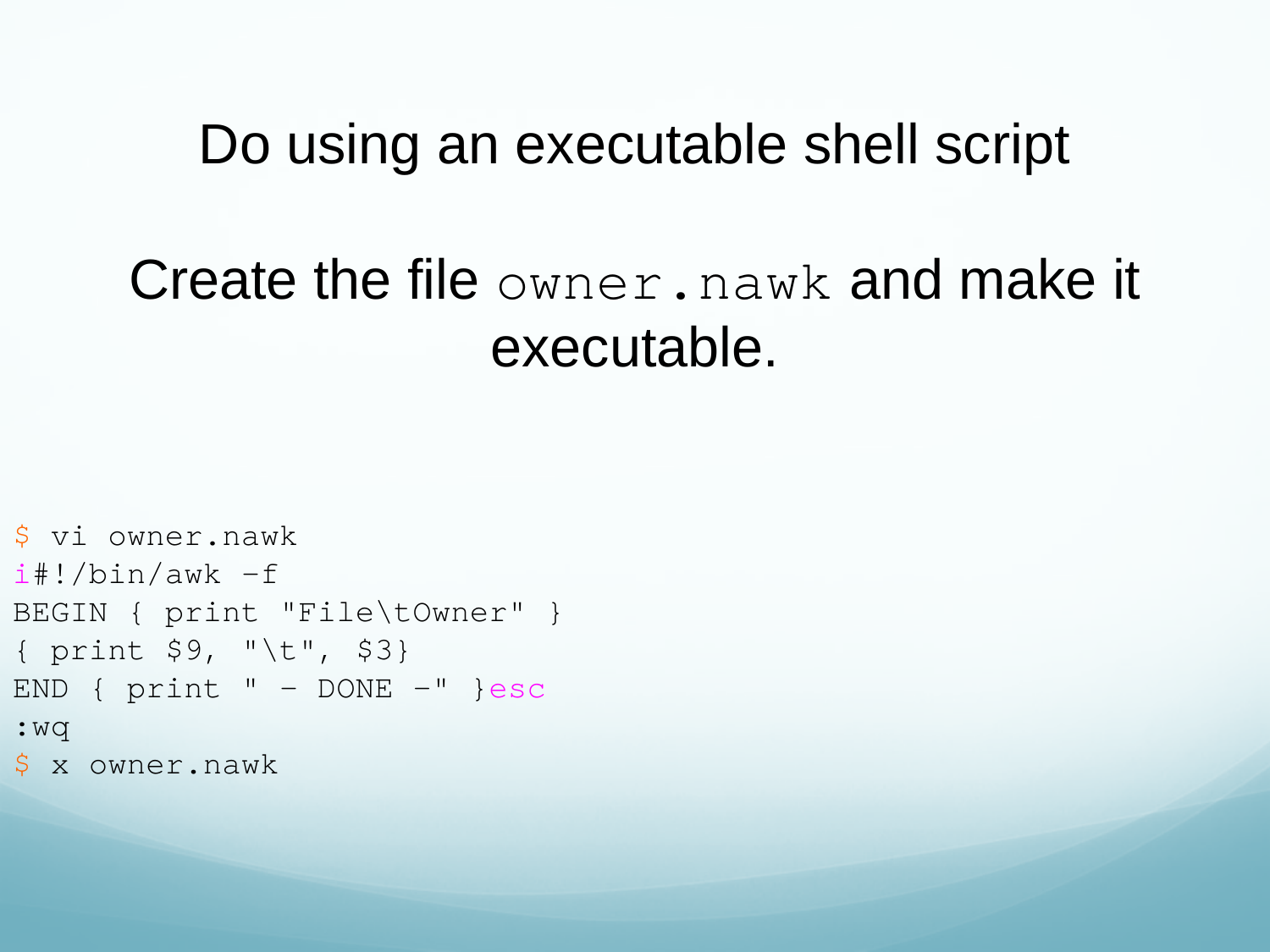

Do using an executable shell script

Create the file owner.nawk and make it executable.

$ vi owner.nawk
i#!/bin/awk -f
BEGIN { print "File\tOwner" }
{ print $9, "\t", $3}
END { print " - DONE -" }esc
:wq
$ x owner.nawk